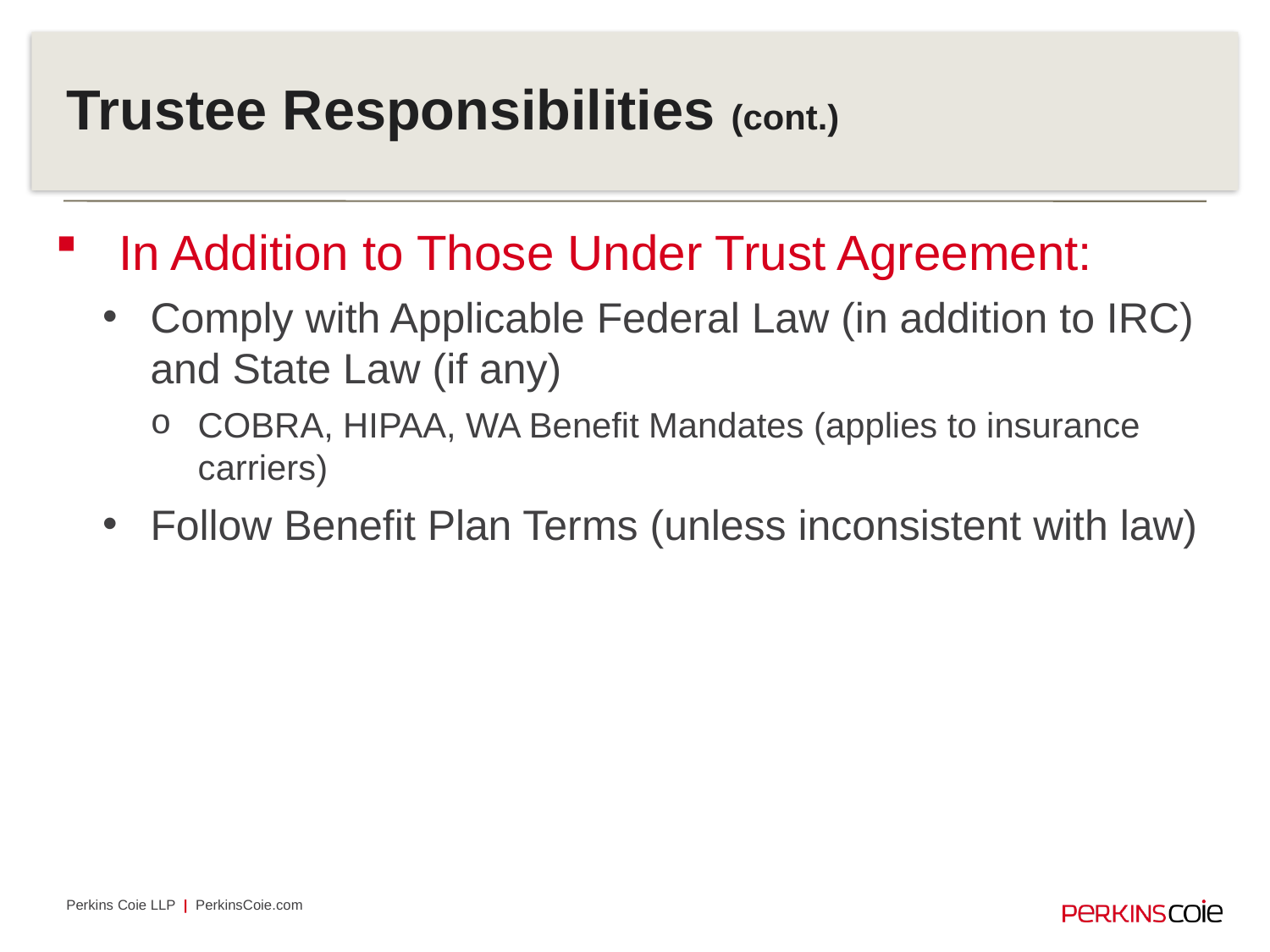

# Trustee Responsibilities (cont.)
In Addition to Those Under Trust Agreement:
Comply with Applicable Federal Law (in addition to IRC) and State Law (if any)
COBRA, HIPAA, WA Benefit Mandates (applies to insurance carriers)
Follow Benefit Plan Terms (unless inconsistent with law)